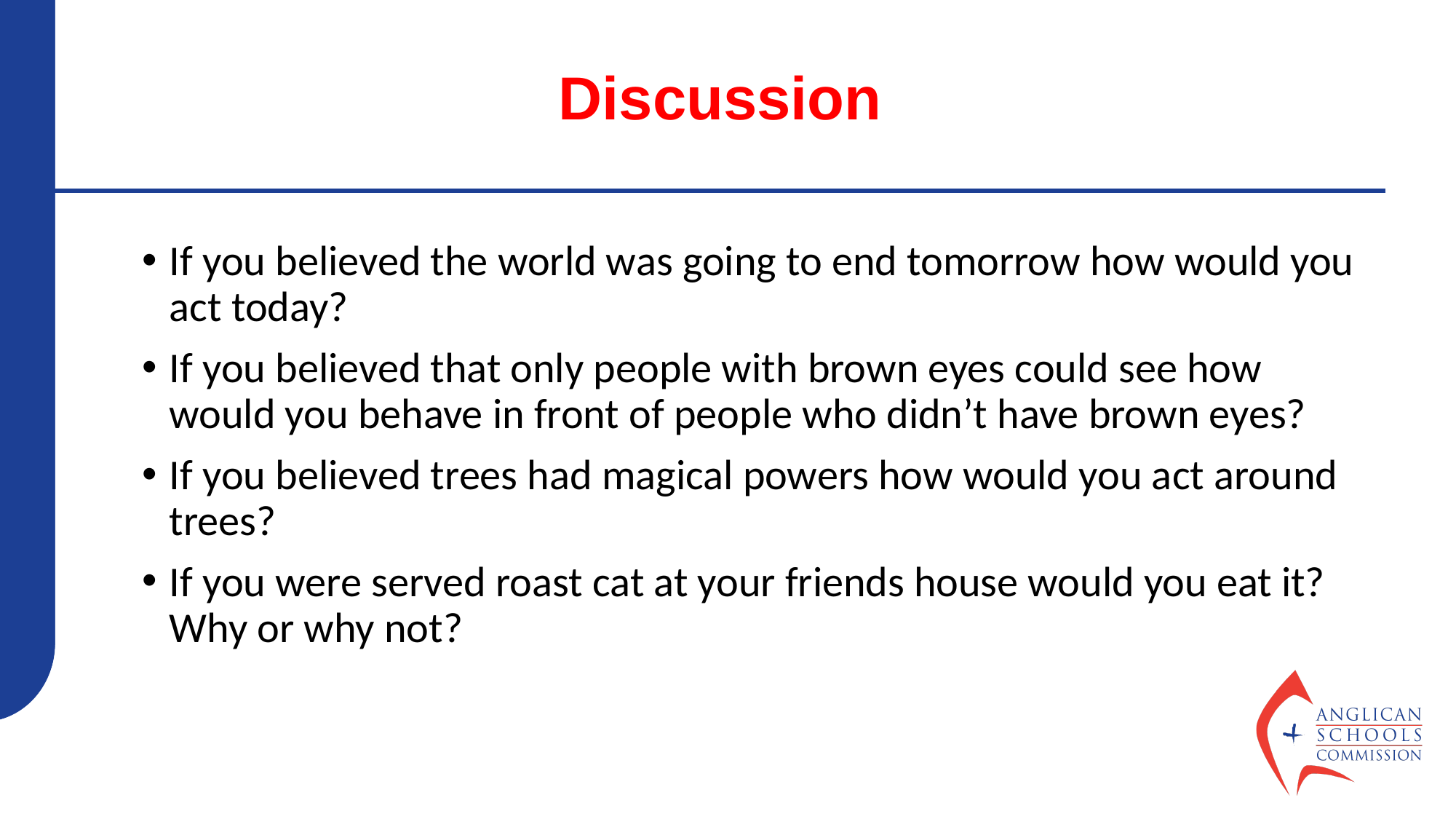

# Discussion
If you believed the world was going to end tomorrow how would you act today?
If you believed that only people with brown eyes could see how would you behave in front of people who didn’t have brown eyes?
If you believed trees had magical powers how would you act around trees?
If you were served roast cat at your friends house would you eat it? Why or why not?